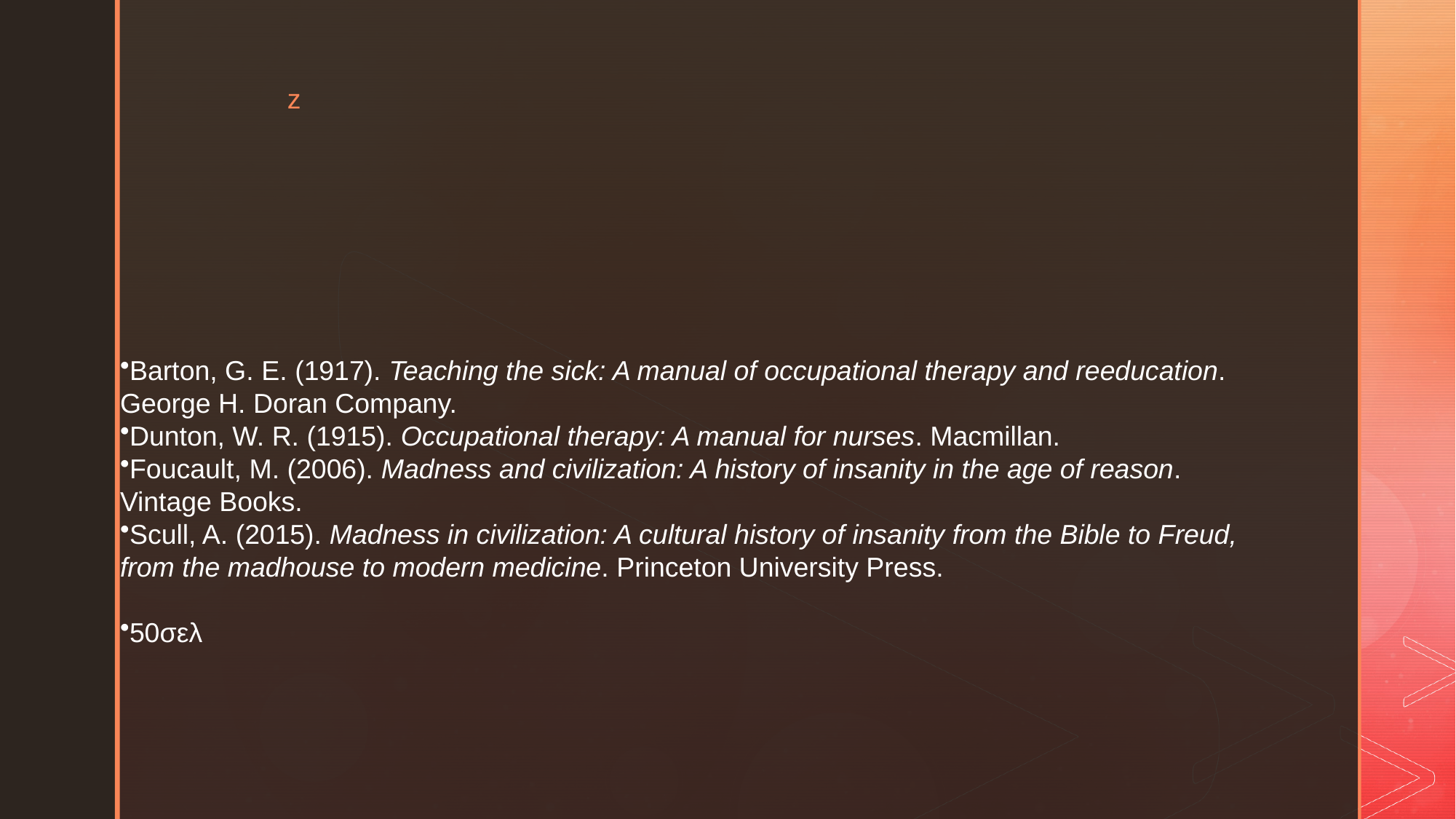

Barton, G. E. (1917). Teaching the sick: A manual of occupational therapy and reeducation. George H. Doran Company.
Dunton, W. R. (1915). Occupational therapy: A manual for nurses. Macmillan.
Foucault, M. (2006). Madness and civilization: A history of insanity in the age of reason. Vintage Books.
Scull, A. (2015). Madness in civilization: A cultural history of insanity from the Bible to Freud, from the madhouse to modern medicine. Princeton University Press.

50σελ